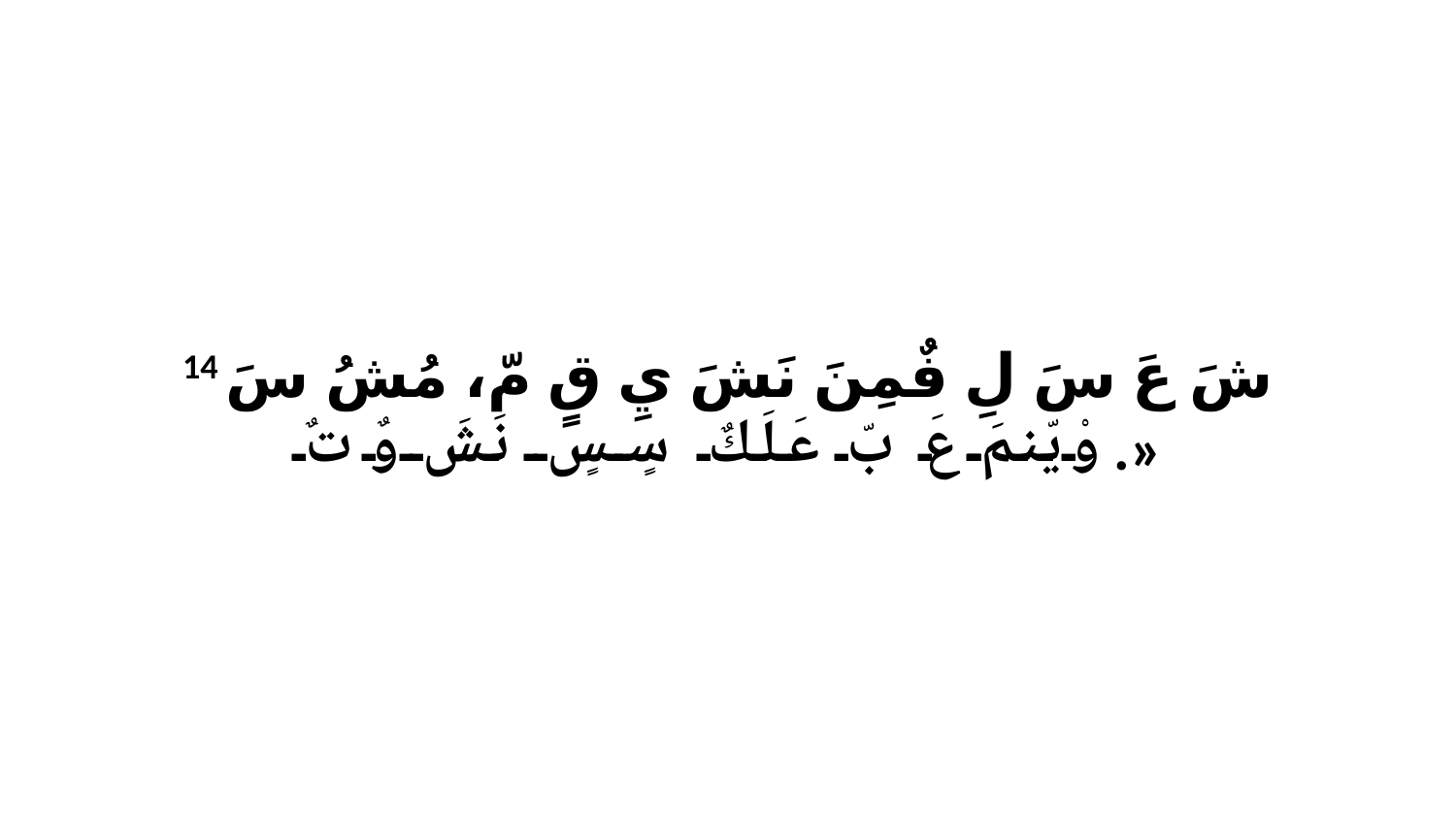

14 شَ عَ سَ لِ فٌمِنَ نَشَ يِ قٍ مّ، مُشُ سَ وْيّنمَ عَ بّ عَلَكٌ سٍسٍ نَشَ وٌ تٌ.»